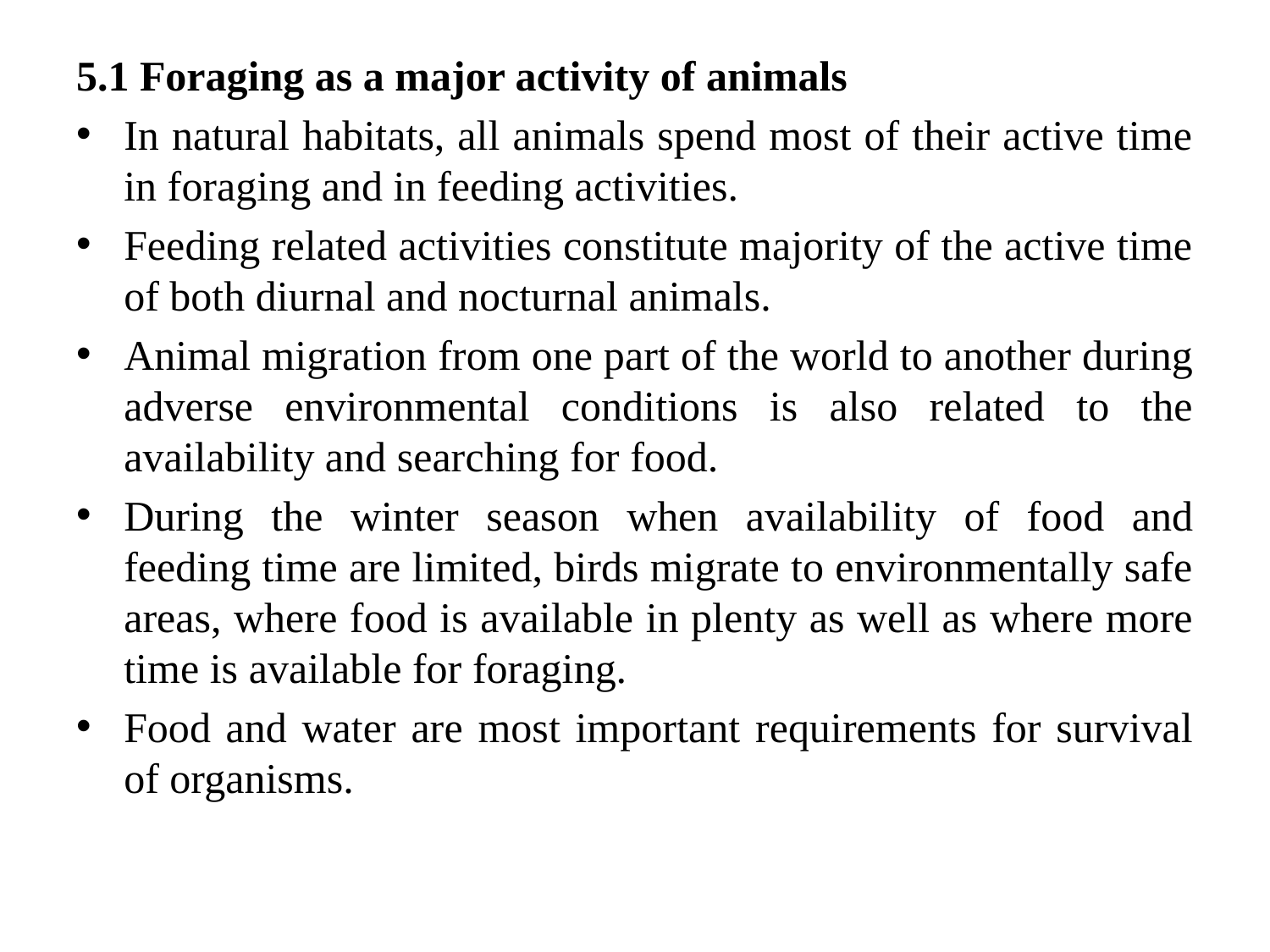

5.1 Foraging as a major activity of animals
In natural habitats, all animals spend most of their active time in foraging and in feeding activities.
Feeding related activities constitute majority of the active time of both diurnal and nocturnal animals.
Animal migration from one part of the world to another during adverse environmental conditions is also related to the availability and searching for food.
During the winter season when availability of food and feeding time are limited, birds migrate to environmentally safe areas, where food is available in plenty as well as where more time is available for foraging.
Food and water are most important requirements for survival of organisms.